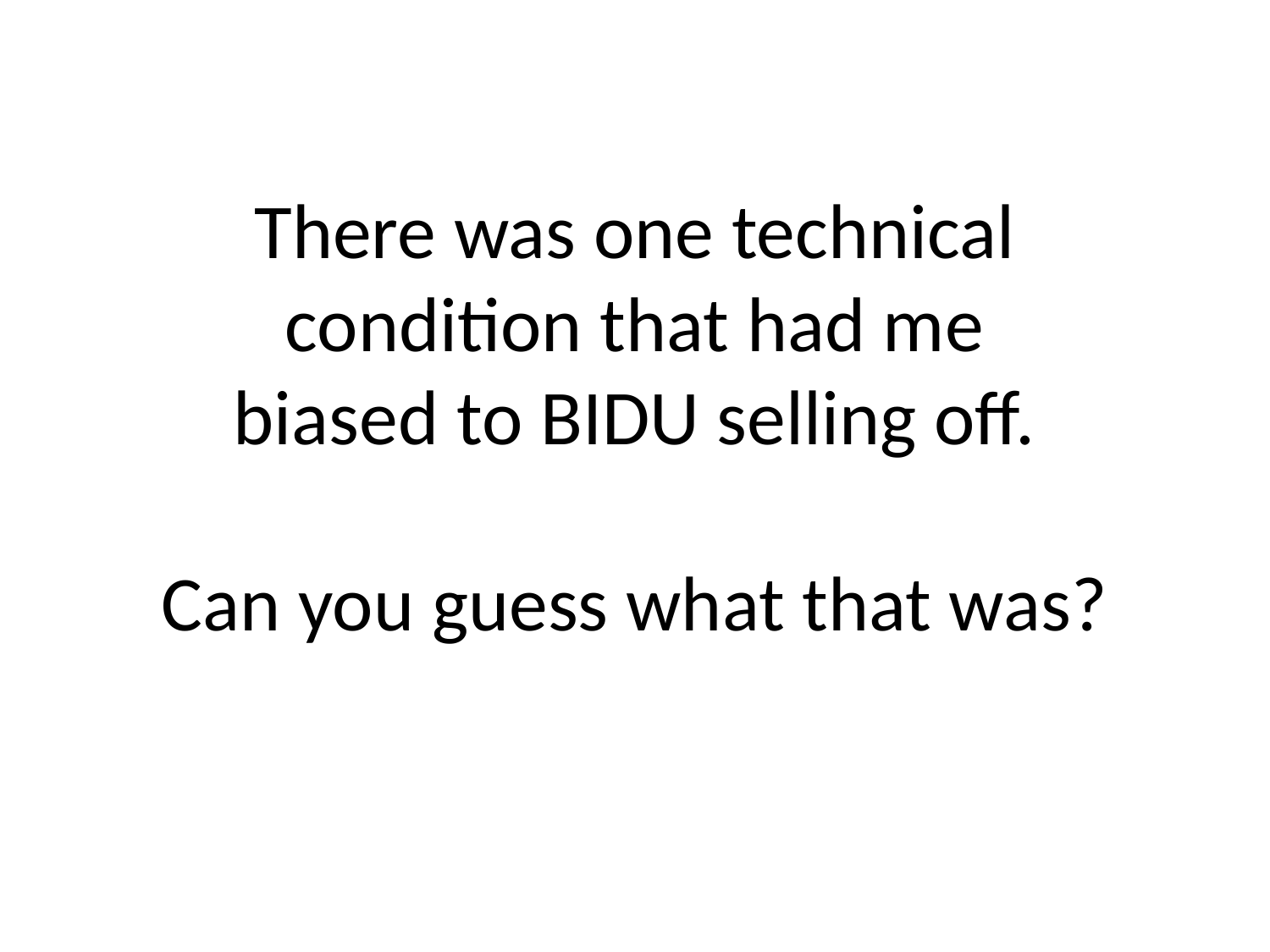

# There was one technical condition that had me biased to BIDU selling off. Can you guess what that was?